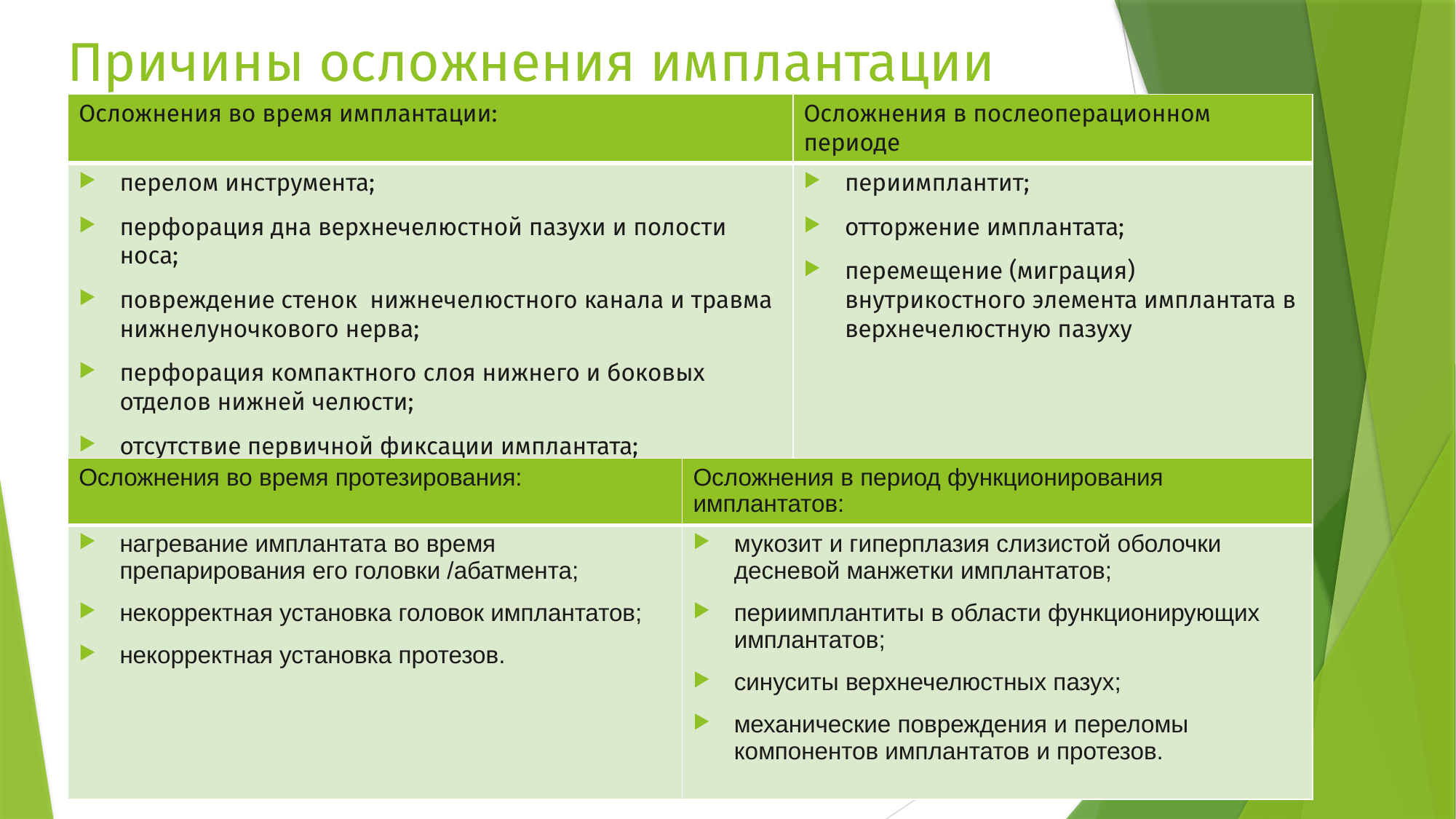

# Причины осложнения имплантации
| Осложнения во время имплантации: | Осложнения в послеоперационном периоде |
| --- | --- |
| перелом инструмента; перфорация дна верхнечелюстной пазухи и полости носа; повреждение стенок нижнечелюстного канала и травма нижнелуночкового нерва; перфорация компактного слоя нижнего и боковых отделов нижней челюсти; отсутствие первичной фиксации имплантата; перелом стенки альвеолярного отростка. | периимплантит; отторжение имплантата; перемещение (миграция) внутрикостного элемента имплантата в верхнечелюстную пазуху |

| Осложнения во время протезирования: | Осложнения в период функционирования имплантатов: |
| --- | --- |
| нагревание имплантата во время препарирования его головки /абатмента; некорректная установка головок имплантатов; некорректная установка протезов. | мукозит и гиперплазия слизистой оболочки десневой манжетки имплантатов; периимплантиты в области функционирующих имплантатов; синуситы верхнечелюстных пазух; механические повреждения и переломы компонентов имплантатов и протезов. |